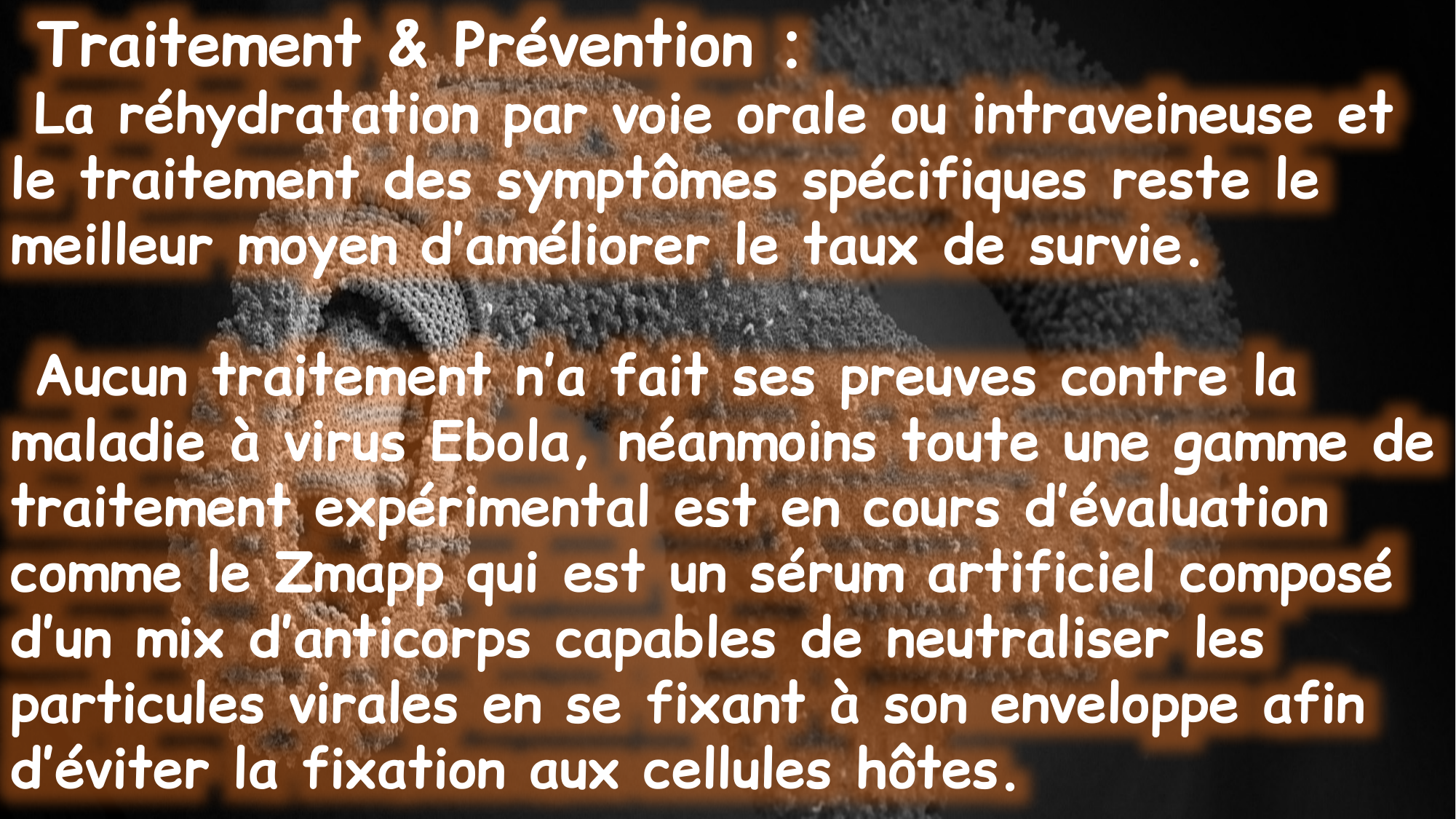

Traitement & Prévention :
 La réhydratation par voie orale ou intraveineuse et le traitement des symptômes spécifiques reste le meilleur moyen d’améliorer le taux de survie.

 Aucun traitement n’a fait ses preuves contre la maladie à virus Ebola, néanmoins toute une gamme de traitement expérimental est en cours d’évaluation comme le Zmapp qui est un sérum artificiel composé d’un mix d’anticorps capables de neutraliser les particules virales en se fixant à son enveloppe afin d’éviter la fixation aux cellules hôtes.